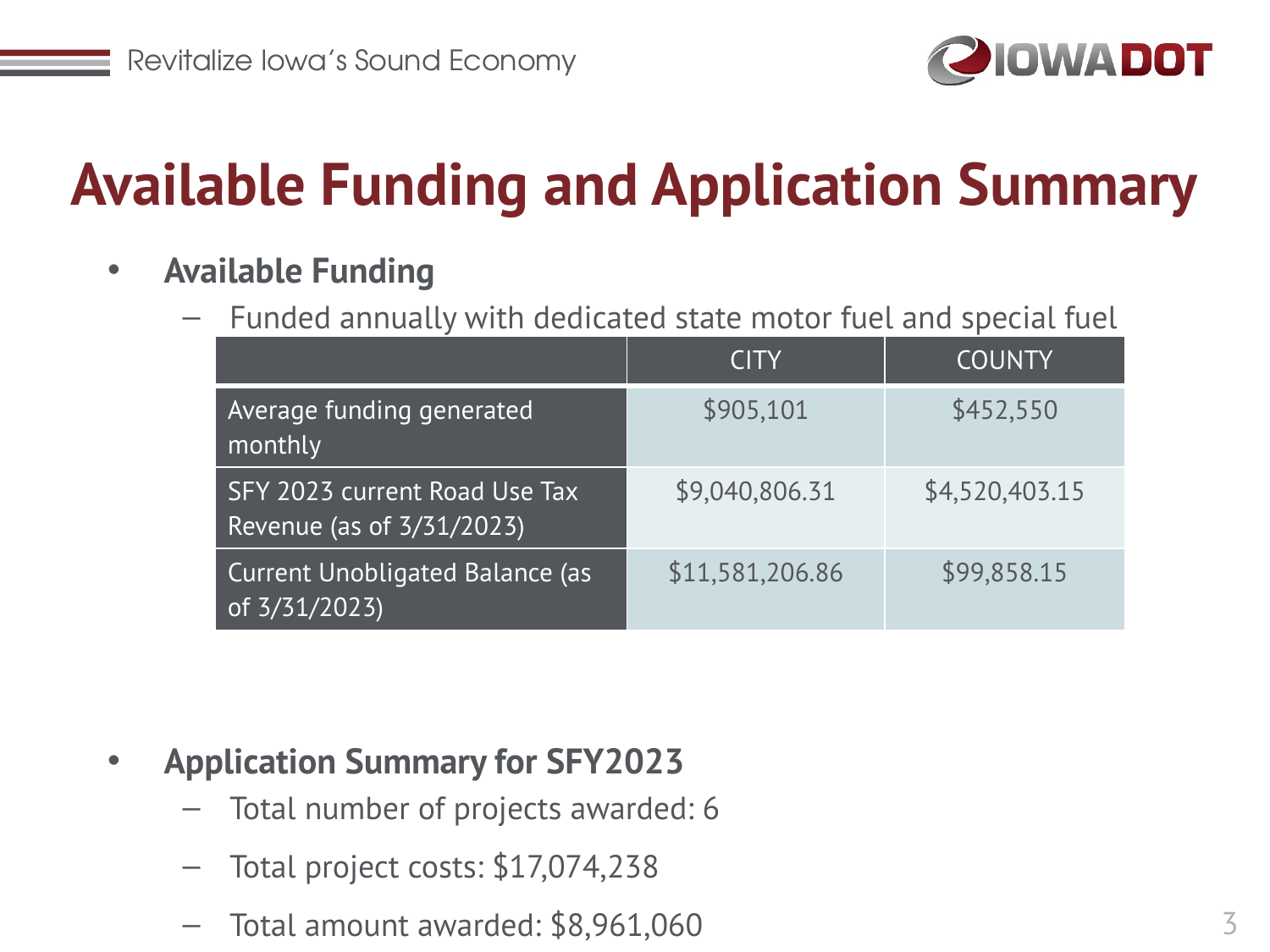

# Available Funding and Application Summary
Available Funding
Funded annually with dedicated state motor fuel and special fuel tax revenues

Application Summary for SFY2023
Total number of projects awarded: 6
Total project costs: $17,074,238
Total amount awarded: $8,961,060

|  | CITY | COUNTY |
| --- | --- | --- |
| Average funding generated monthly | $905,101 | $452,550 |
| SFY 2023 current Road Use Tax Revenue (as of 3/31/2023) | $9,040,806.31 | $4,520,403.15 |
| Current Unobligated Balance (as of 3/31/2023) | $11,581,206.86 | $99,858.15 |